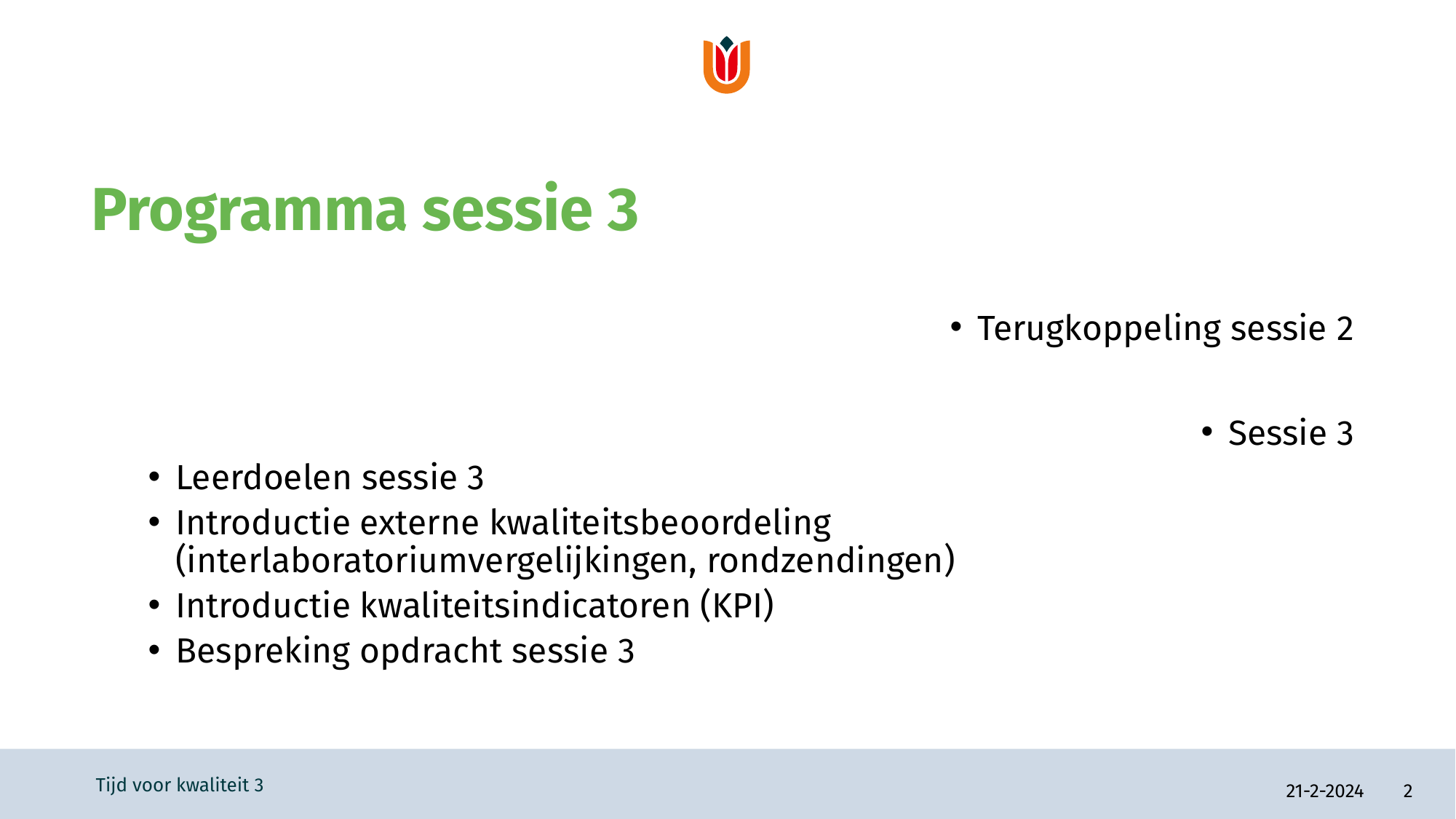

# Programma sessie 3
Terugkoppeling sessie 2

Sessie 3
Leerdoelen sessie 3
Introductie externe kwaliteitsbeoordeling (interlaboratoriumvergelijkingen, rondzendingen)
Introductie kwaliteitsindicatoren (KPI)
Bespreking opdracht sessie 3
21-2-2024
2
Tijd voor kwaliteit 3